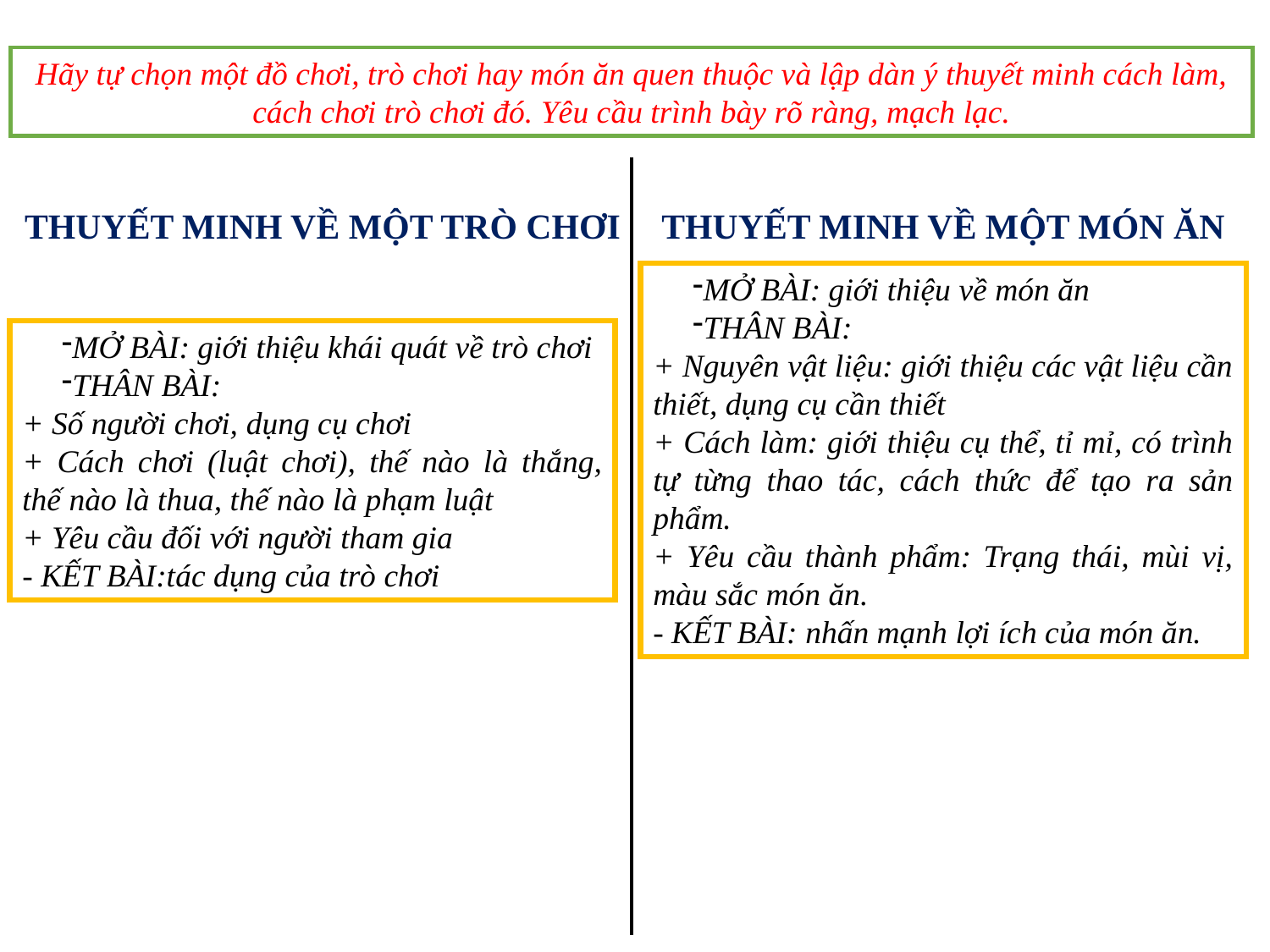

Hãy tự chọn một đồ chơi, trò chơi hay món ăn quen thuộc và lập dàn ý thuyết minh cách làm, cách chơi trò chơi đó. Yêu cầu trình bày rõ ràng, mạch lạc.
THUYẾT MINH VỀ MỘT TRÒ CHƠI
THUYẾT MINH VỀ MỘT MÓN ĂN
MỞ BÀI: giới thiệu về món ăn
THÂN BÀI:
+ Nguyên vật liệu: giới thiệu các vật liệu cần thiết, dụng cụ cần thiết
+ Cách làm: giới thiệu cụ thể, tỉ mỉ, có trình tự từng thao tác, cách thức để tạo ra sản phẩm.
+ Yêu cầu thành phẩm: Trạng thái, mùi vị, màu sắc món ăn.
- KẾT BÀI: nhấn mạnh lợi ích của món ăn.
MỞ BÀI: giới thiệu khái quát về trò chơi
THÂN BÀI:
+ Số người chơi, dụng cụ chơi
+ Cách chơi (luật chơi), thế nào là thắng, thế nào là thua, thế nào là phạm luật
+ Yêu cầu đối với người tham gia
- KẾT BÀI:tác dụng của trò chơi